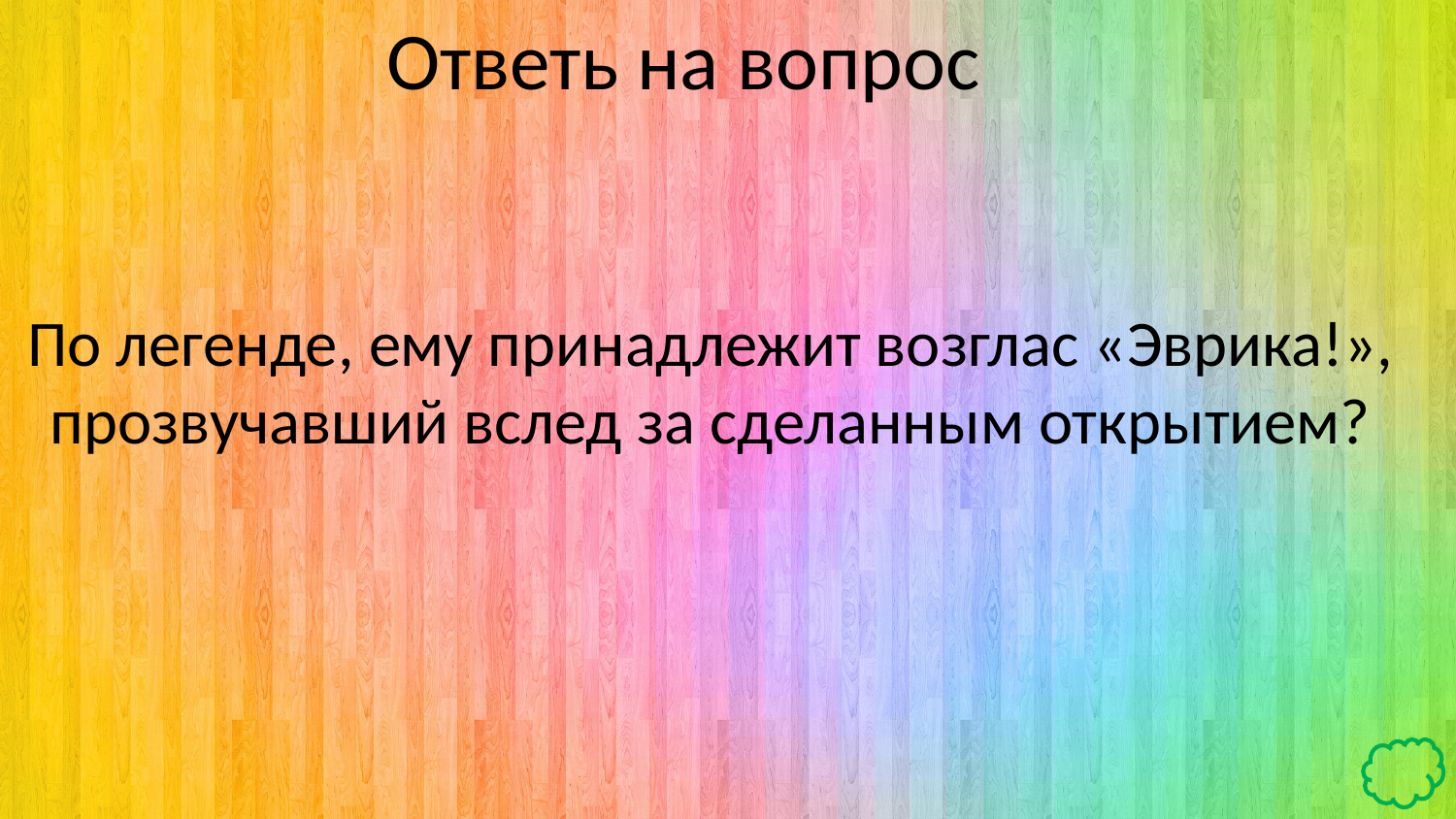

Ответь на вопрос
По легенде, ему принадлежит возглас «Эврика!», прозвучавший вслед за сделанным открытием?